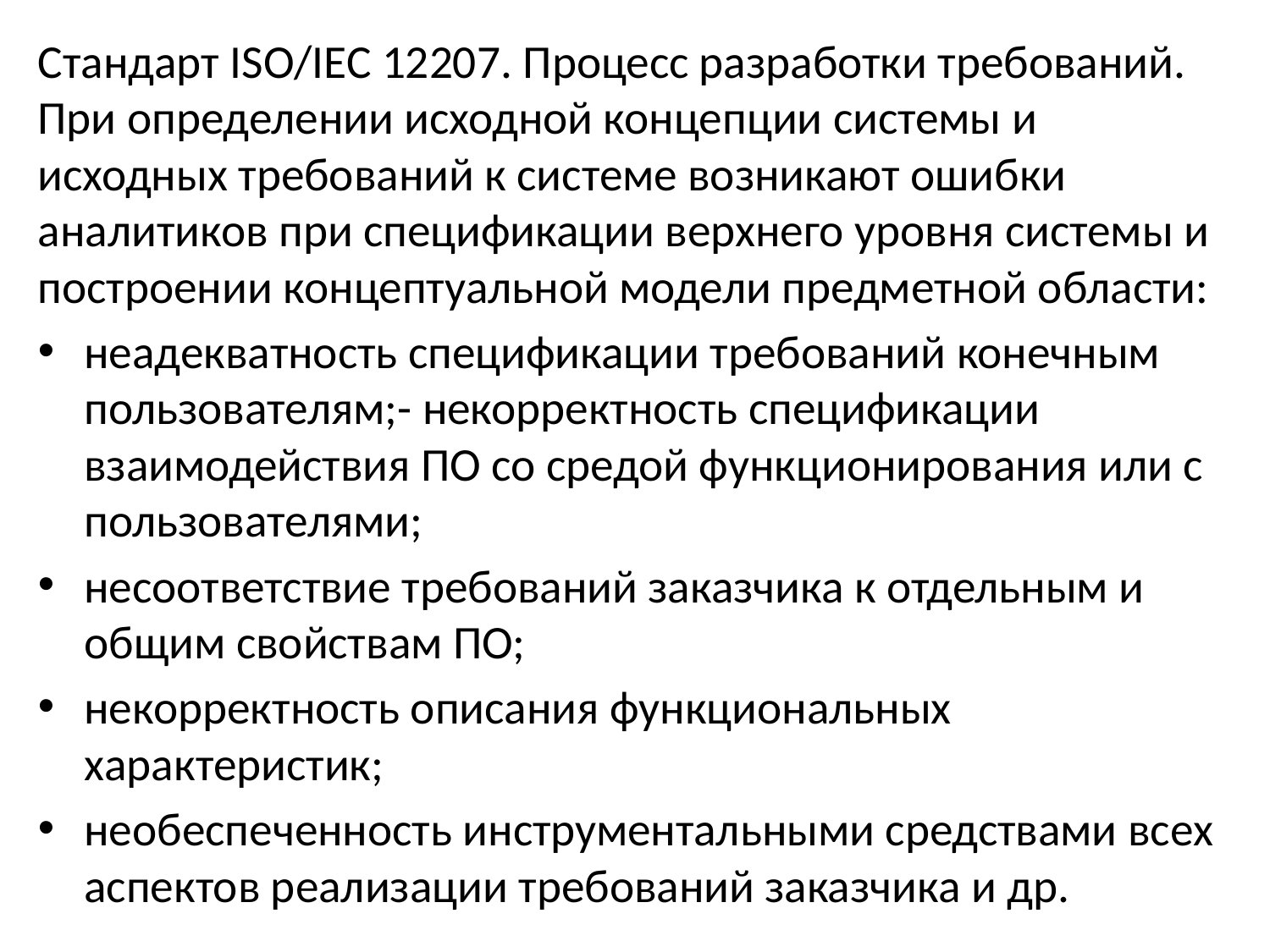

Стандарт ISO/IEC 12207. Процесс разработки требований. При определении исходной концепции системы и исходных требований к системе возникают ошибки аналитиков при спецификации верхнего уровня системы и построении концептуальной модели предметной области:
неадекватность спецификации требований конечным пользователям;- некорректность спецификации взаимодействия ПО со средой функционирования или с пользователями;
несоответствие требований заказчика к отдельным и общим свойствам ПО;
некорректность описания функциональных характеристик;
необеспеченность инструментальными средствами всех аспектов реализации требований заказчика и др.